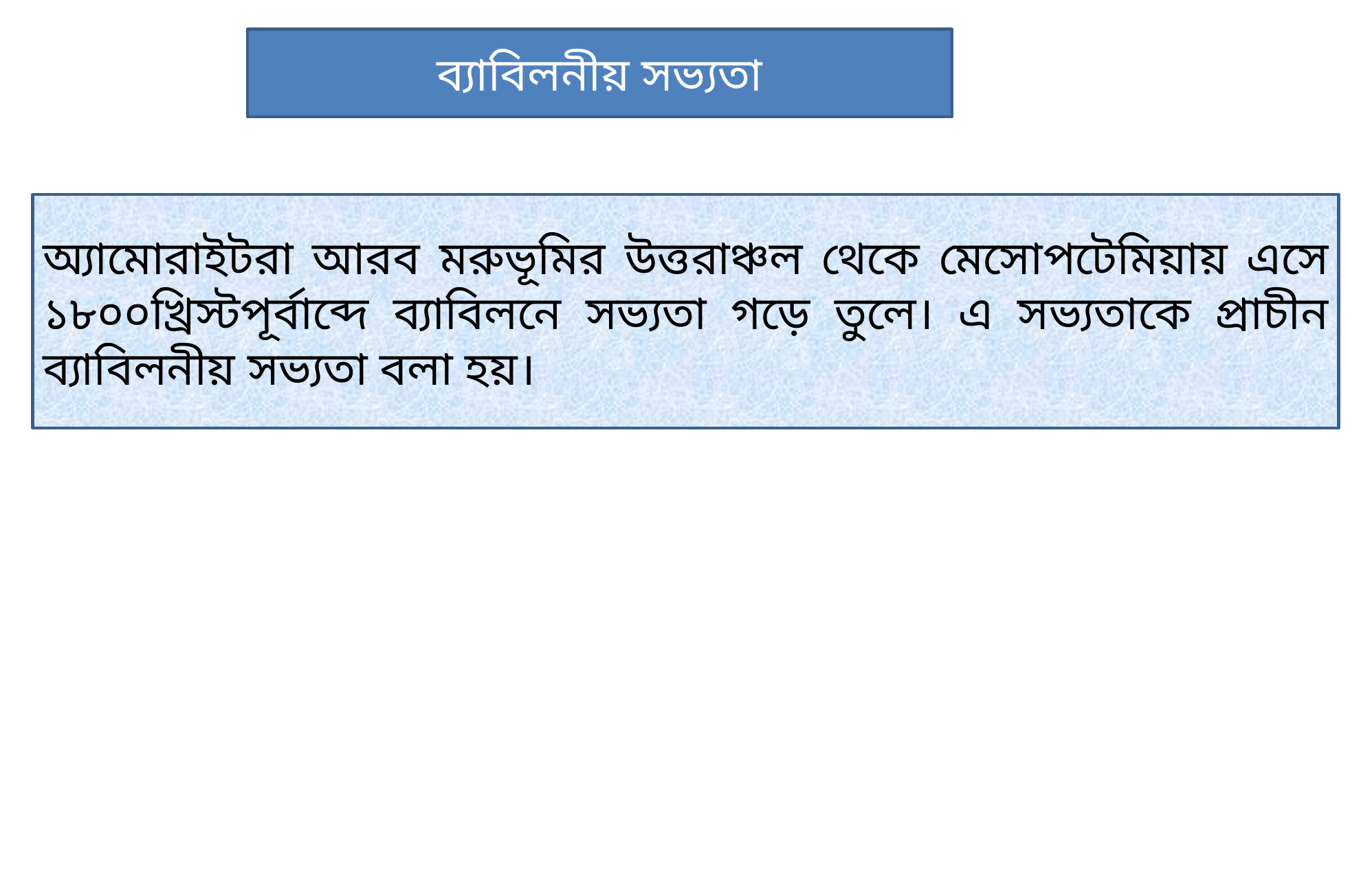

ব্যাবিলনীয় সভ্যতা
অ্যামোরাইটরা আরব মরুভূমির উত্তরাঞ্চল থেকে মেসোপটেমিয়ায় এসে ১৮০০খ্রিস্টপূর্বাব্দে ব্যাবিলনে সভ্যতা গড়ে তুলে। এ সভ্যতাকে প্রাচীন ব্যাবিলনীয় সভ্যতা বলা হয়।